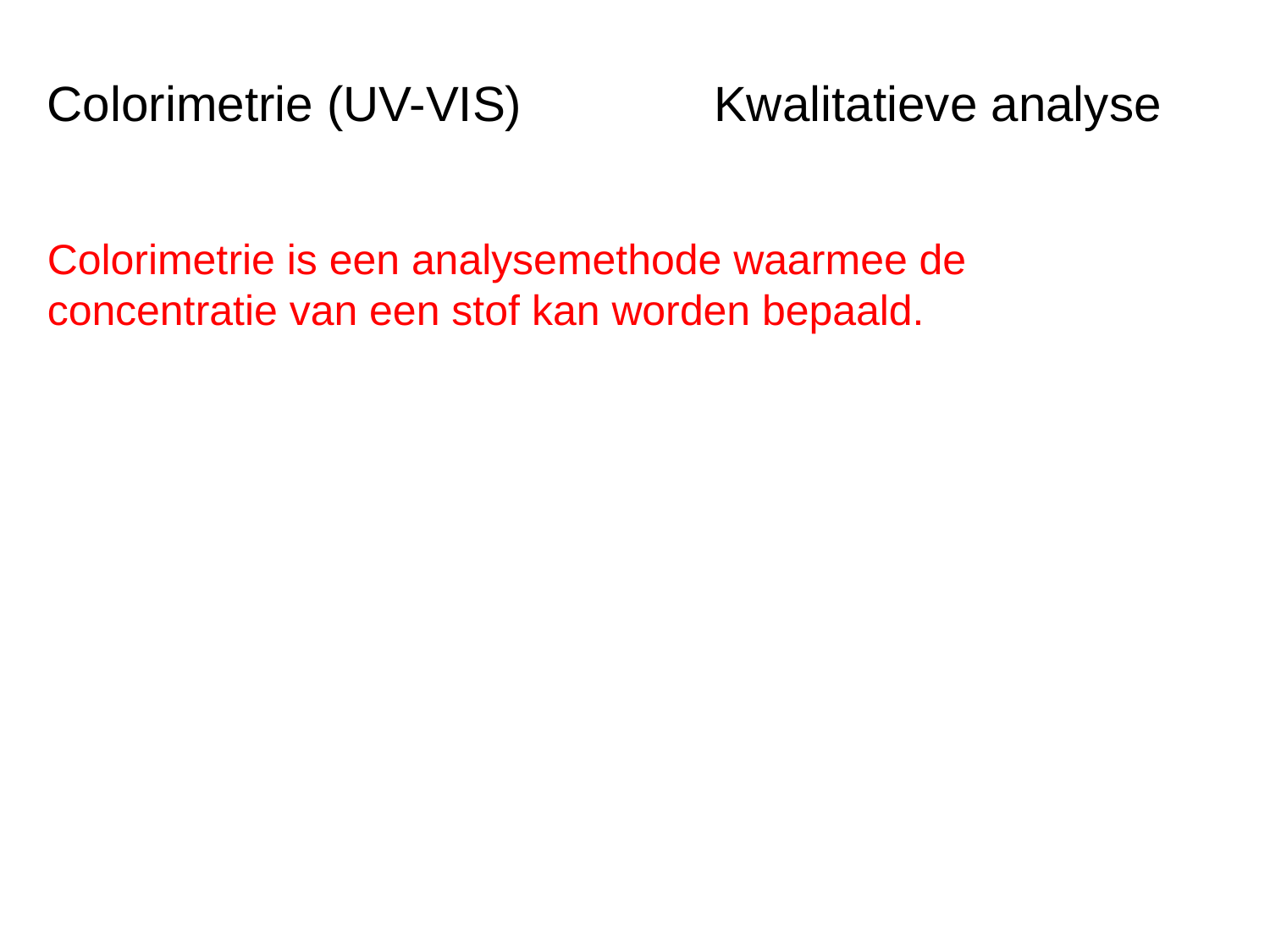

Colorimetrie (UV-VIS)              Kwalitatieve analyse
Colorimetrie is een analysemethode waarmee de concentratie van een stof kan worden bepaald.